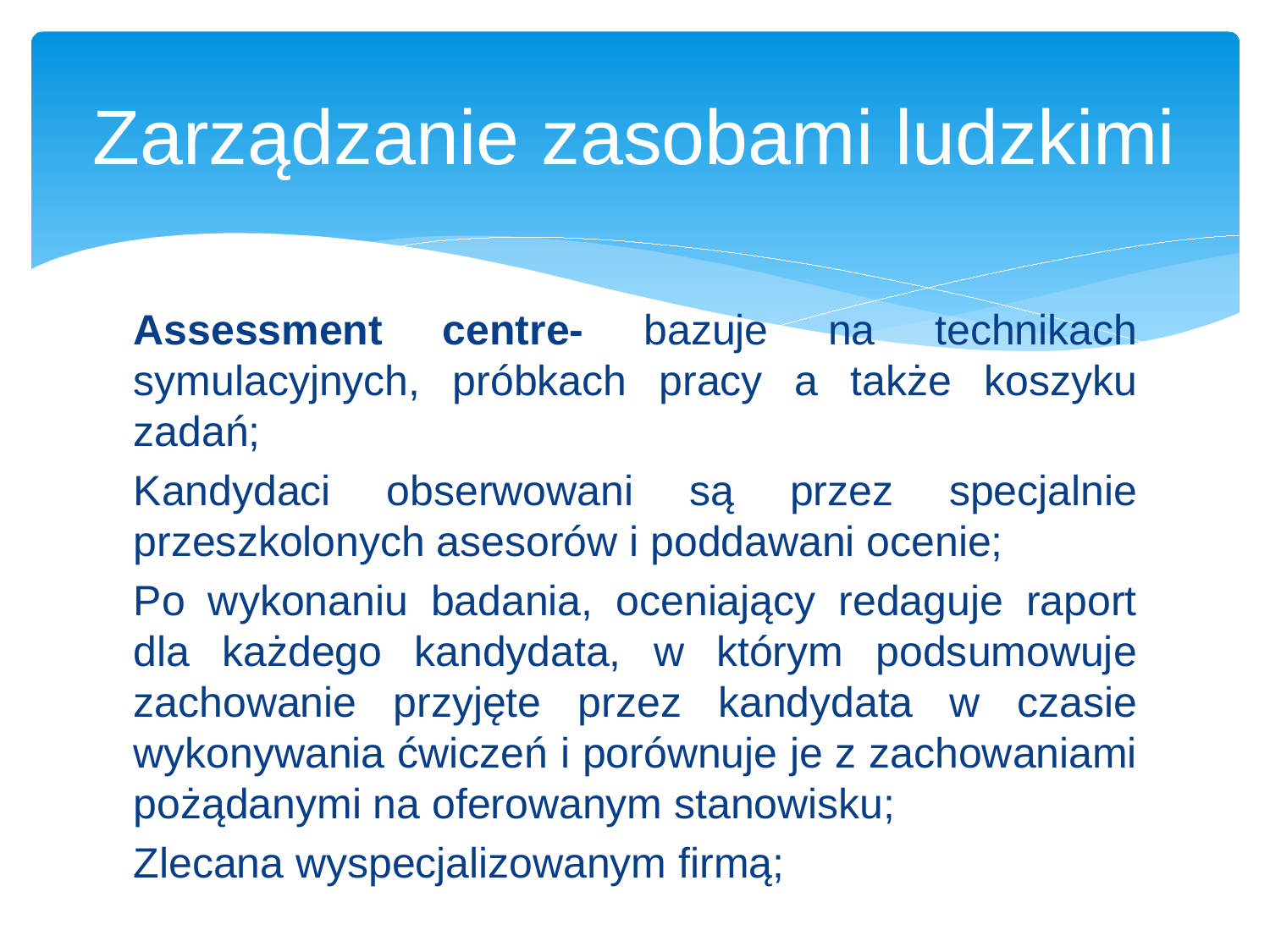

# Zarządzanie zasobami ludzkimi
Assessment centre- bazuje na technikach symulacyjnych, próbkach pracy a także koszyku zadań;
Kandydaci obserwowani są przez specjalnie przeszkolonych asesorów i poddawani ocenie;
Po wykonaniu badania, oceniający redaguje raport dla każdego kandydata, w którym podsumowuje zachowanie przyjęte przez kandydata w czasie wykonywania ćwiczeń i porównuje je z zachowaniami pożądanymi na oferowanym stanowisku;
Zlecana wyspecjalizowanym firmą;